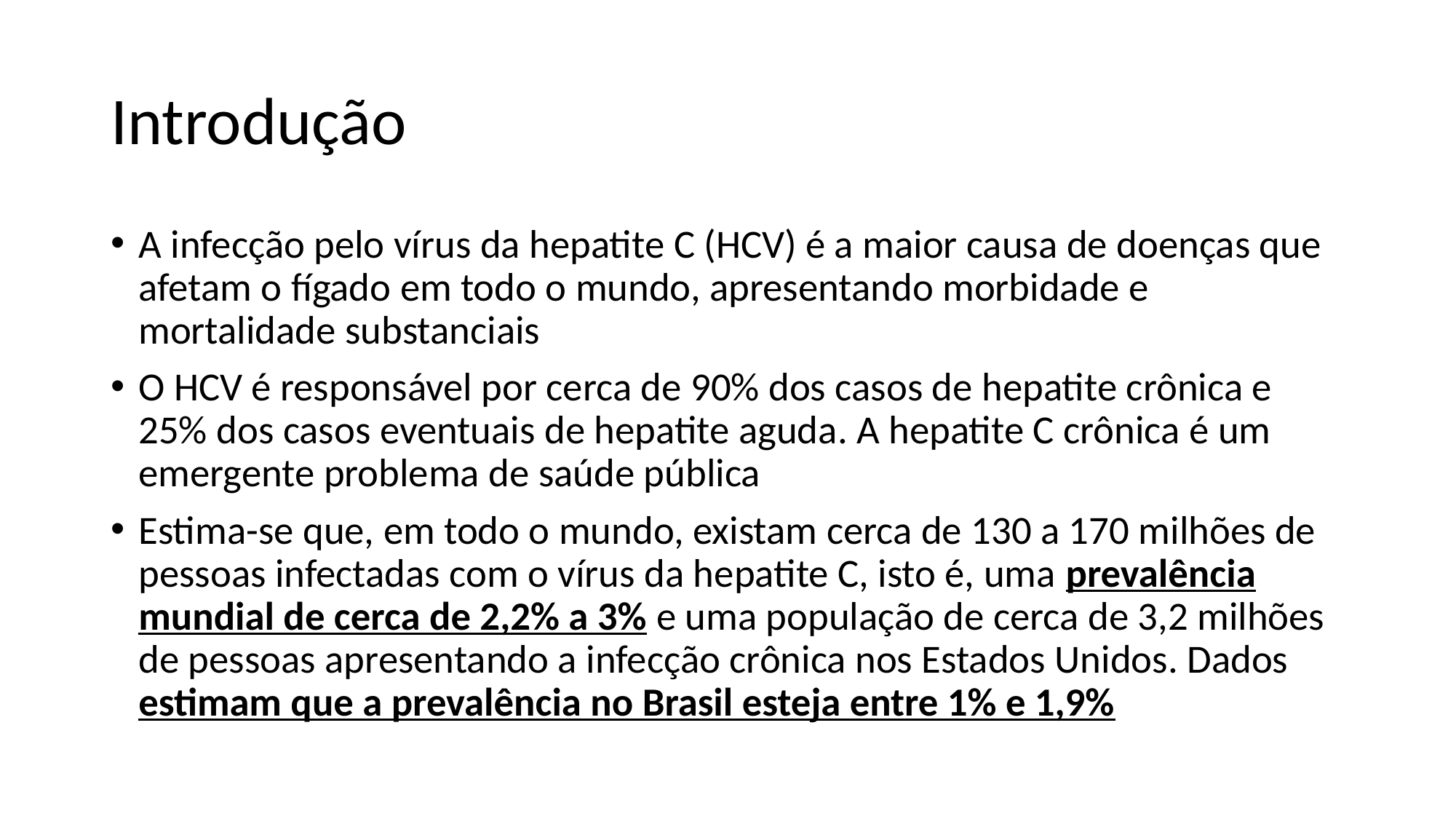

# Introdução
A infecção pelo vírus da hepatite C (HCV) é a maior causa de doenças que afetam o fígado em todo o mundo, apresentando morbidade e mortalidade substanciais
O HCV é responsável por cerca de 90% dos casos de hepatite crônica e 25% dos casos eventuais de hepatite aguda. A hepatite C crônica é um emergente problema de saúde pública
Estima-se que, em todo o mundo, existam cerca de 130 a 170 milhões de pessoas infectadas com o vírus da hepatite C, isto é, uma prevalência mundial de cerca de 2,2% a 3% e uma população de cerca de 3,2 milhões de pessoas apresentando a infecção crônica nos Estados Unidos. Dados estimam que a prevalência no Brasil esteja entre 1% e 1,9%